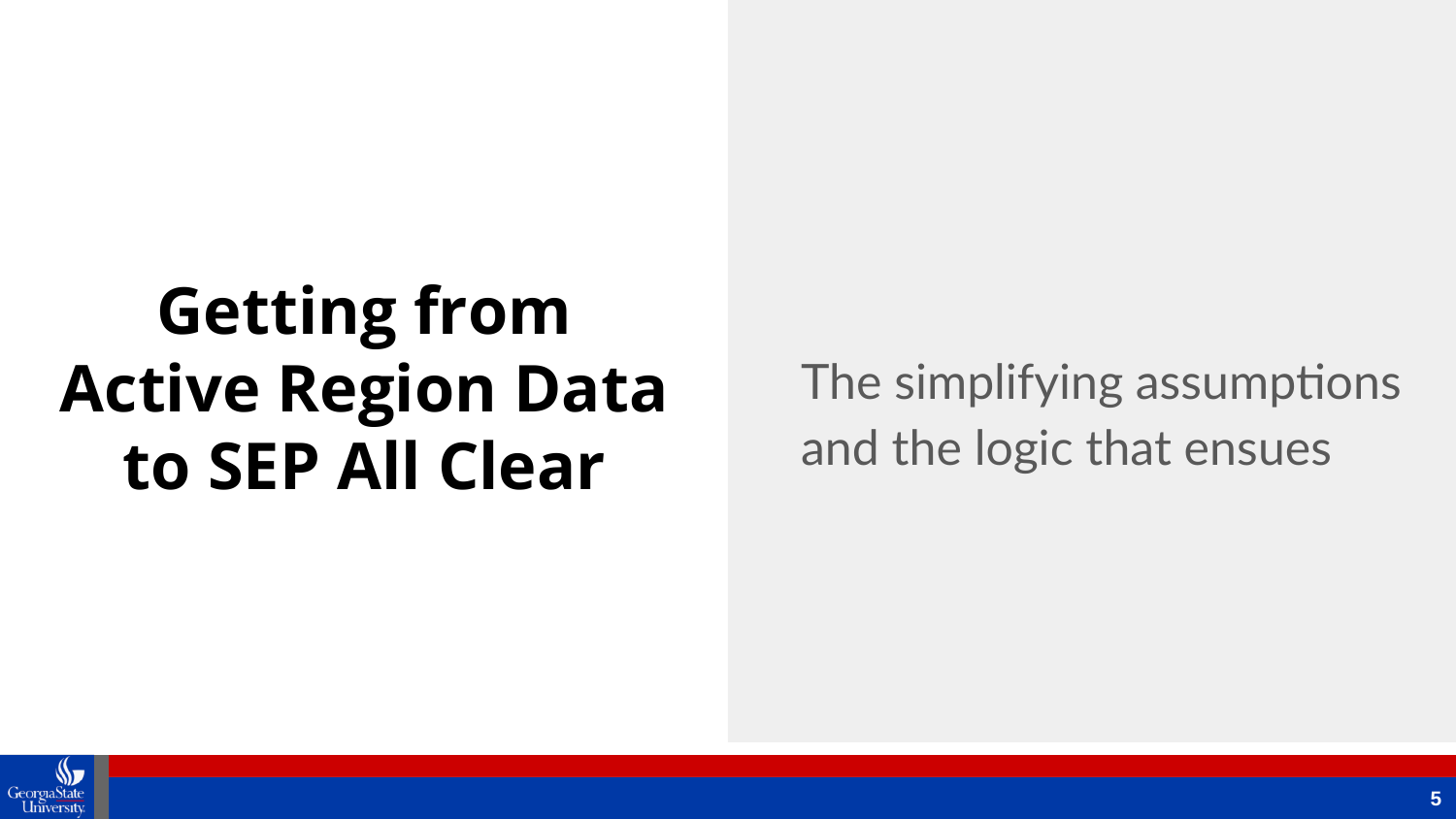

The simplifying assumptions and the logic that ensues
# Getting from Active Region Data to SEP All Clear
5